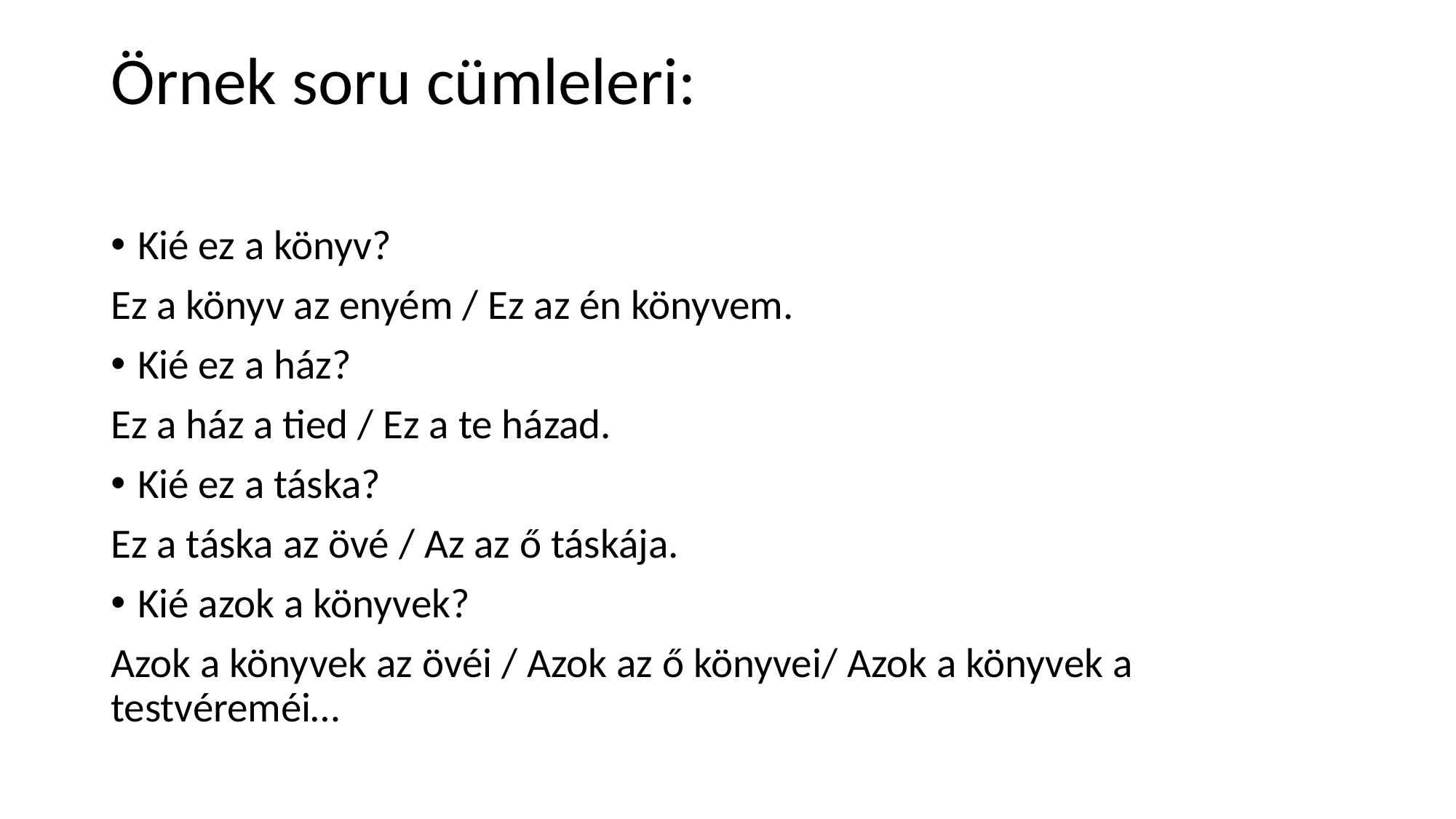

# Örnek soru cümleleri:
Kié ez a könyv?
Ez a könyv az enyém / Ez az én könyvem.
Kié ez a ház?
Ez a ház a tied / Ez a te házad.
Kié ez a táska?
Ez a táska az övé / Az az ő táskája.
Kié azok a könyvek?
Azok a könyvek az övéi / Azok az ő könyvei/ Azok a könyvek a testvéreméi…